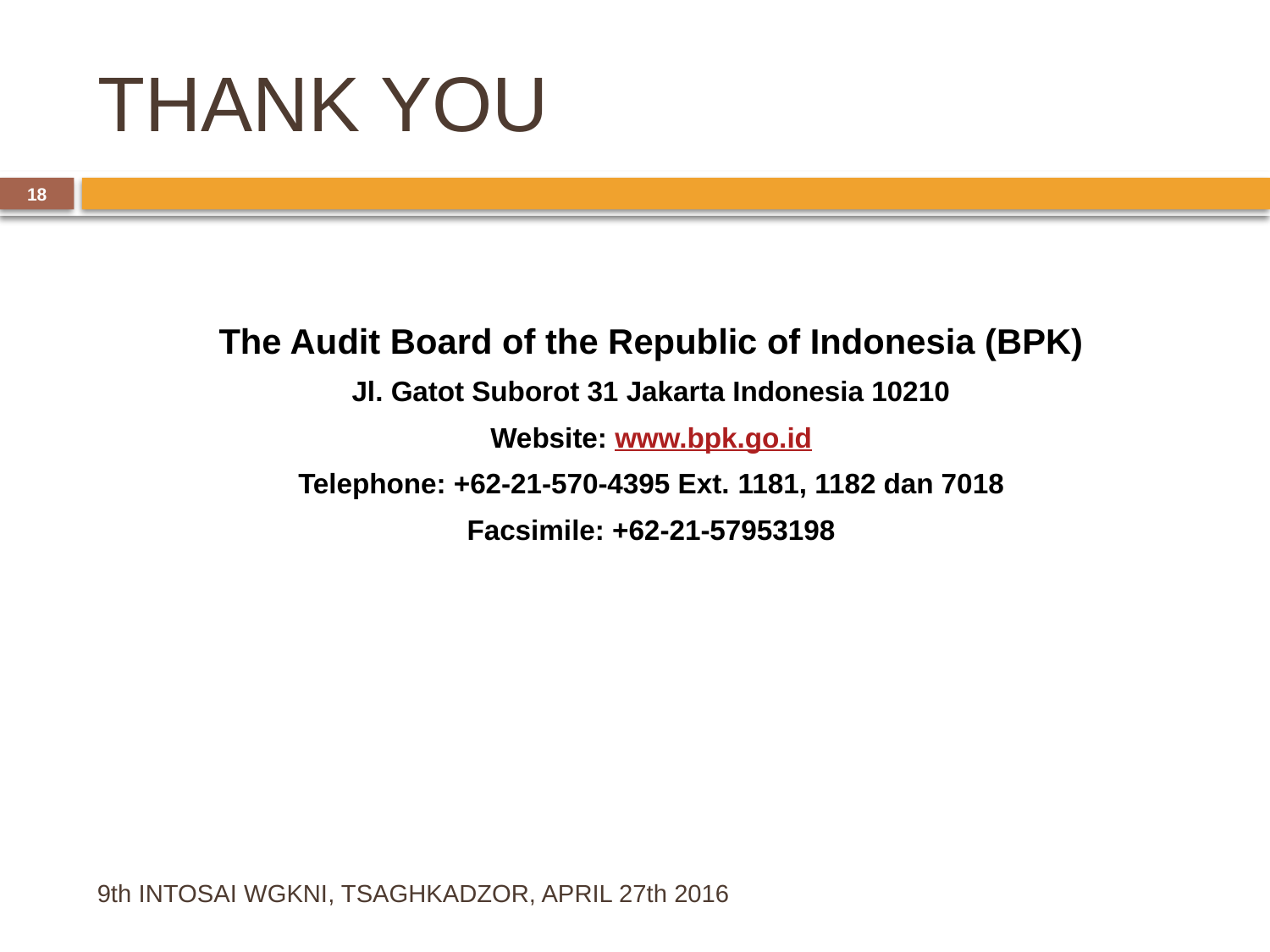

# THANK YOU
18

The Audit Board of the Republic of Indonesia (BPK)
Jl. Gatot Suborot 31 Jakarta Indonesia 10210
Website: www.bpk.go.id
Telephone: +62-21-570-4395 Ext. 1181, 1182 dan 7018
Facsimile: +62-21-57953198

9th INTOSAI WGKNI, TSAGHKADZOR, APRIL 27th 2016